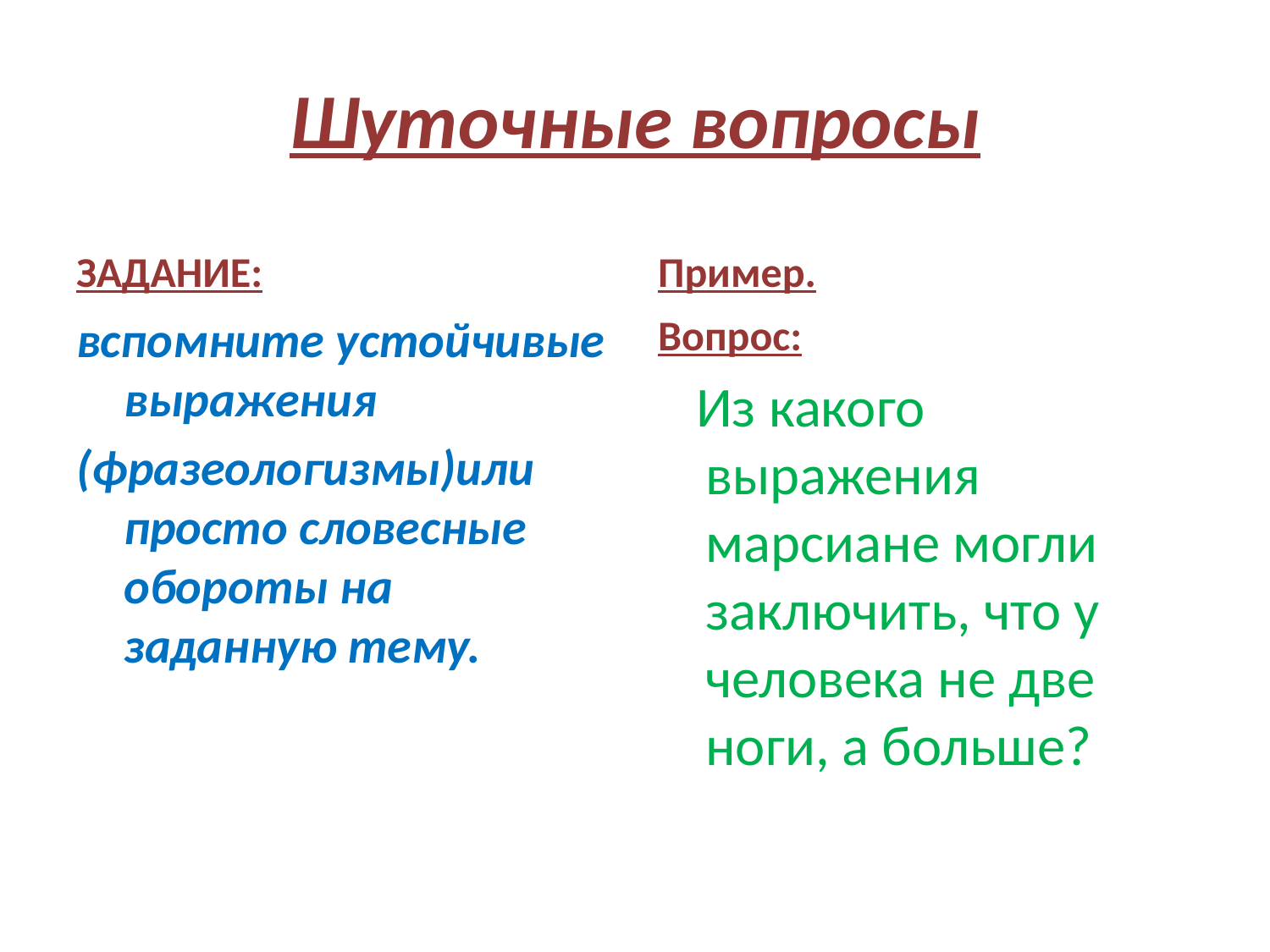

# Шуточные вопросы
ЗАДАНИЕ:
Пример.
вспомните устойчивые выражения
(фразеологизмы)или просто словесные обороты на заданную тему.
Вопрос:
    Из какого выражения марсиане могли заключить, что у человека не две ноги, а больше?